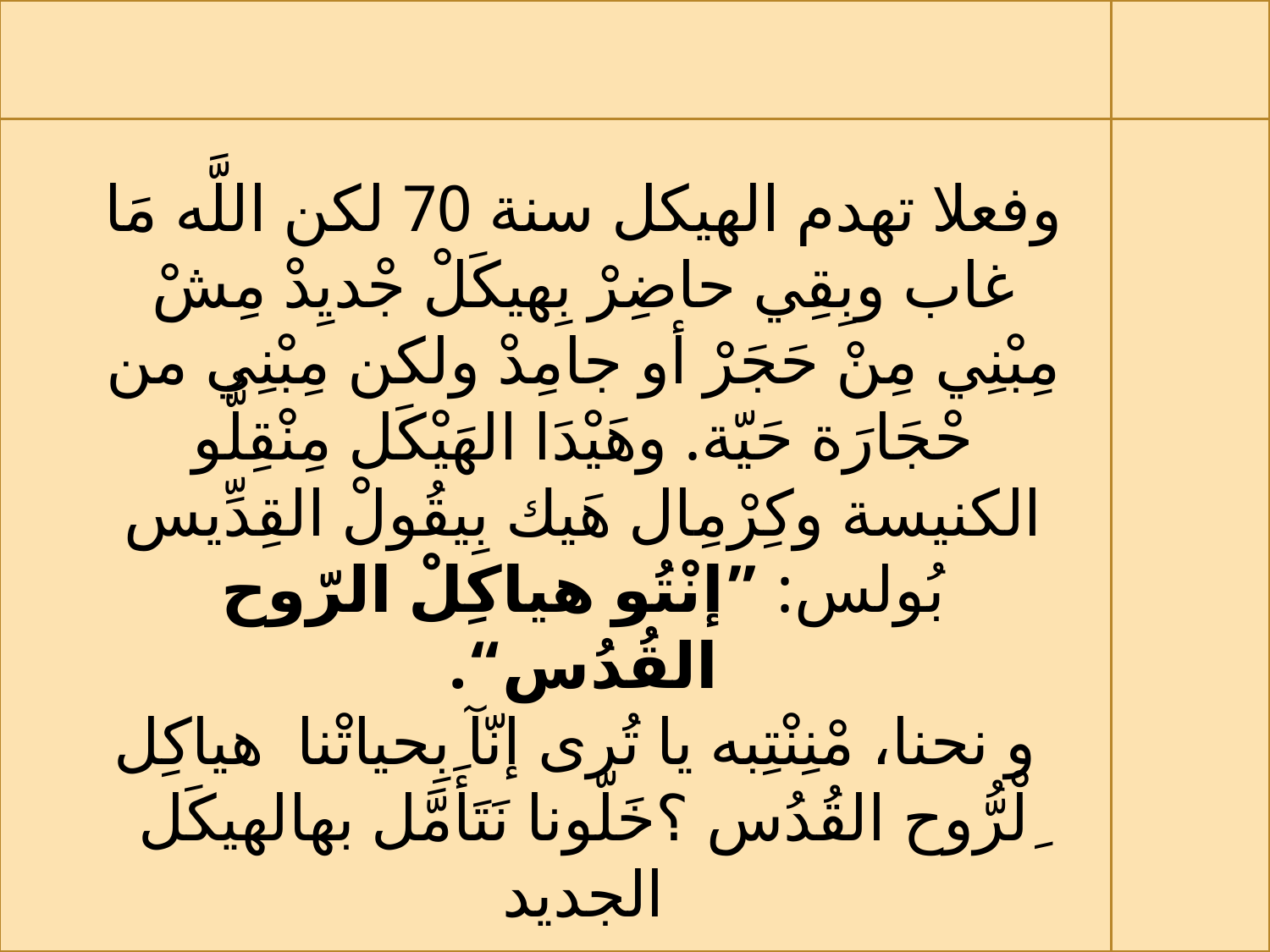

#
وفعلا تهدم الهيكل سنة 70 لكن اللَّه مَا غاب وبِقِي حاضِرْ بِهيكَلْ جْديِدْ مِشْ مِبْنِي مِنْ حَجَرْ أو جامِدْ ولكن مِبْنِي من حْجَارَة حَيّة. وهَيْدَا الهَيْكَل مِنْقِلُّو الكنيسة وكِرْمِال هَيك بِيقُولْ القِدِّيس بُولس: ”إنْتُو هياكِلْ الرّوح القُدُس“.
 و نحنا، مْنِنْتِبه يا تُرى إنّآ بِحياتْنا  هياكِل ِلْرُّوح القُدُس ؟خَلّونا نَتَأَمَّل بهالهيكَل الجديد